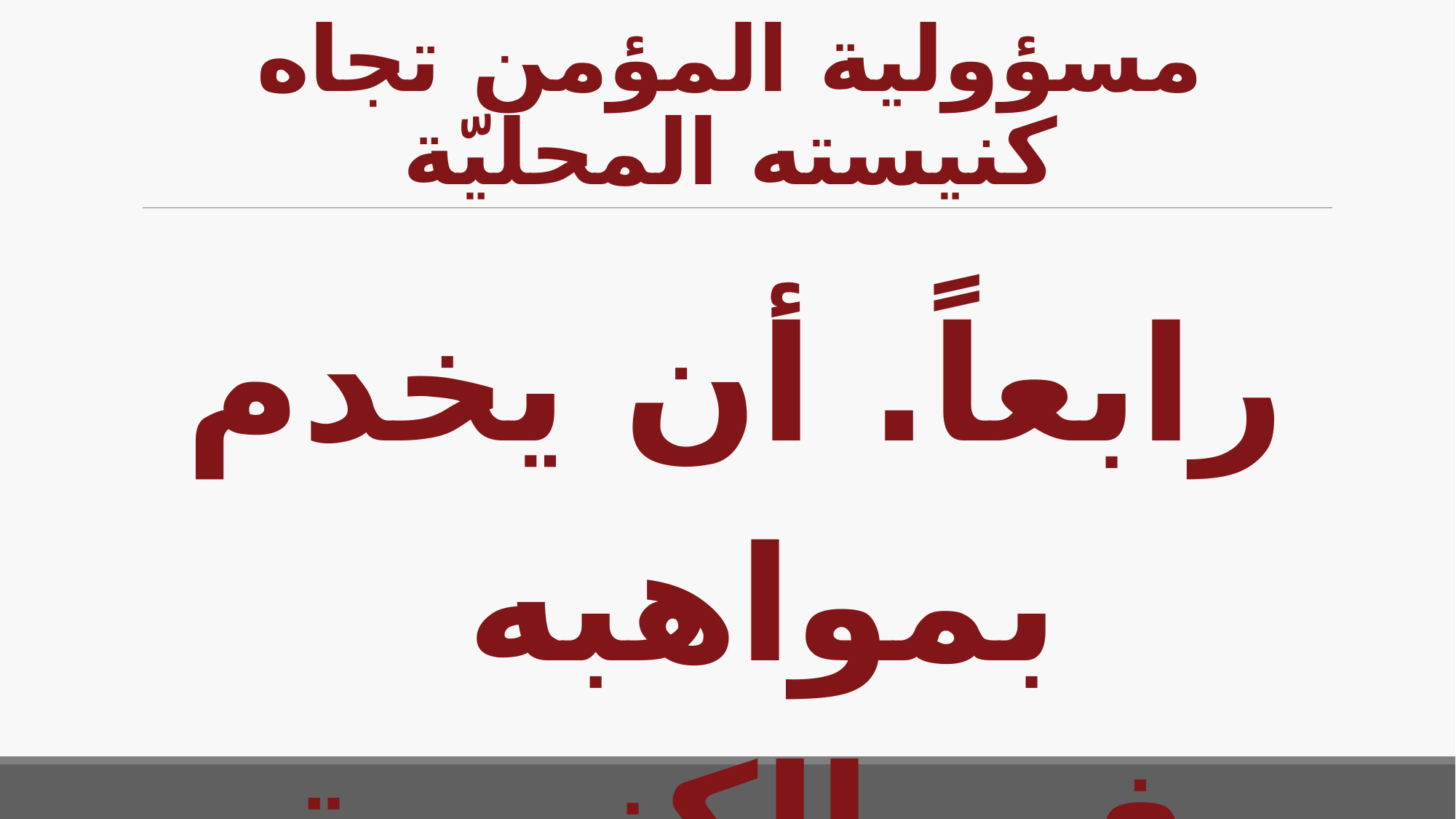

# مسؤولية المؤمن تجاه كنيسته المحليّة
رابعاً. أن يخدم بمواهبه
في الكنيسة المحليّة